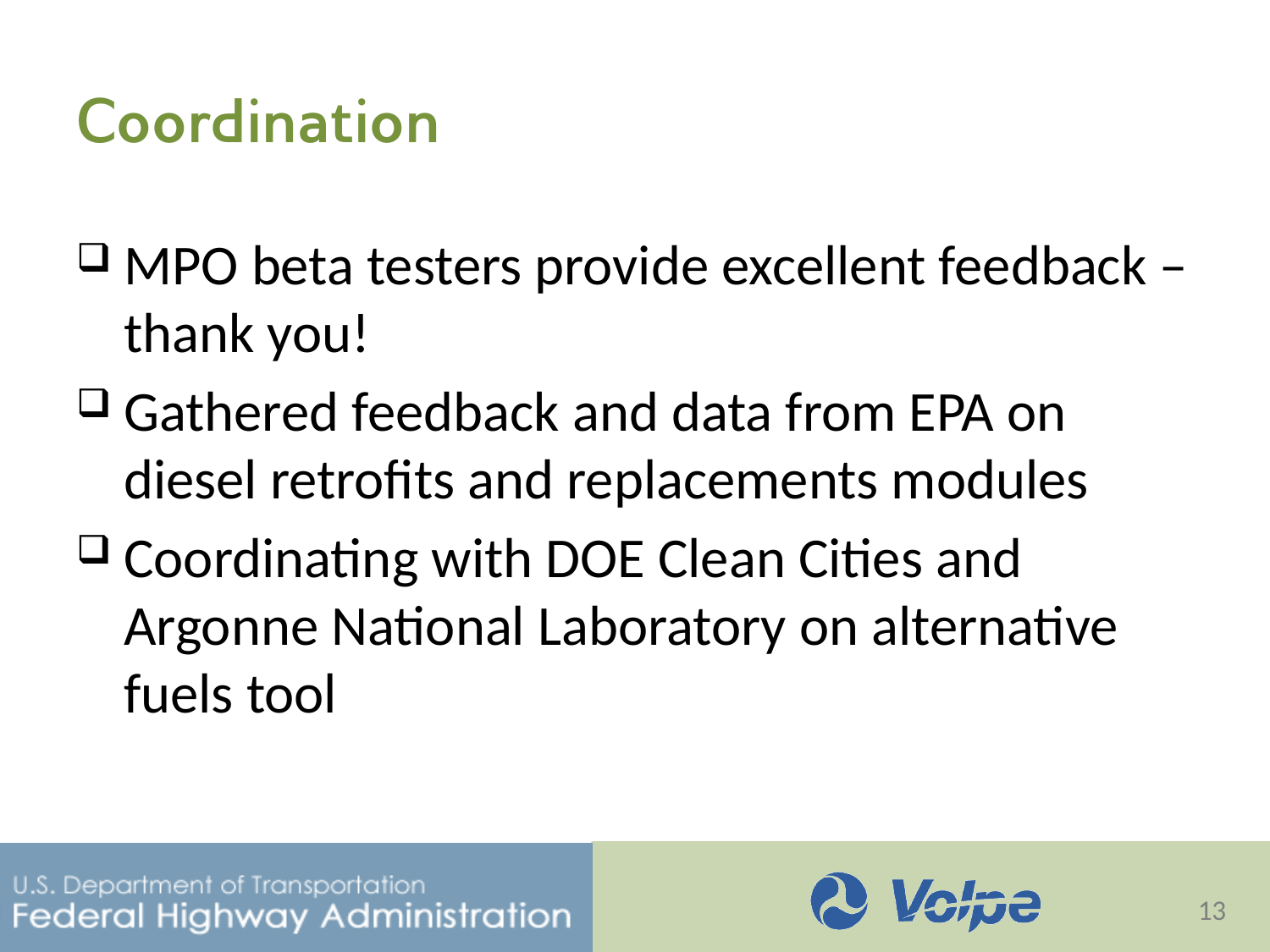

# Coordination
MPO beta testers provide excellent feedback – thank you!
Gathered feedback and data from EPA on diesel retrofits and replacements modules
Coordinating with DOE Clean Cities and Argonne National Laboratory on alternative fuels tool